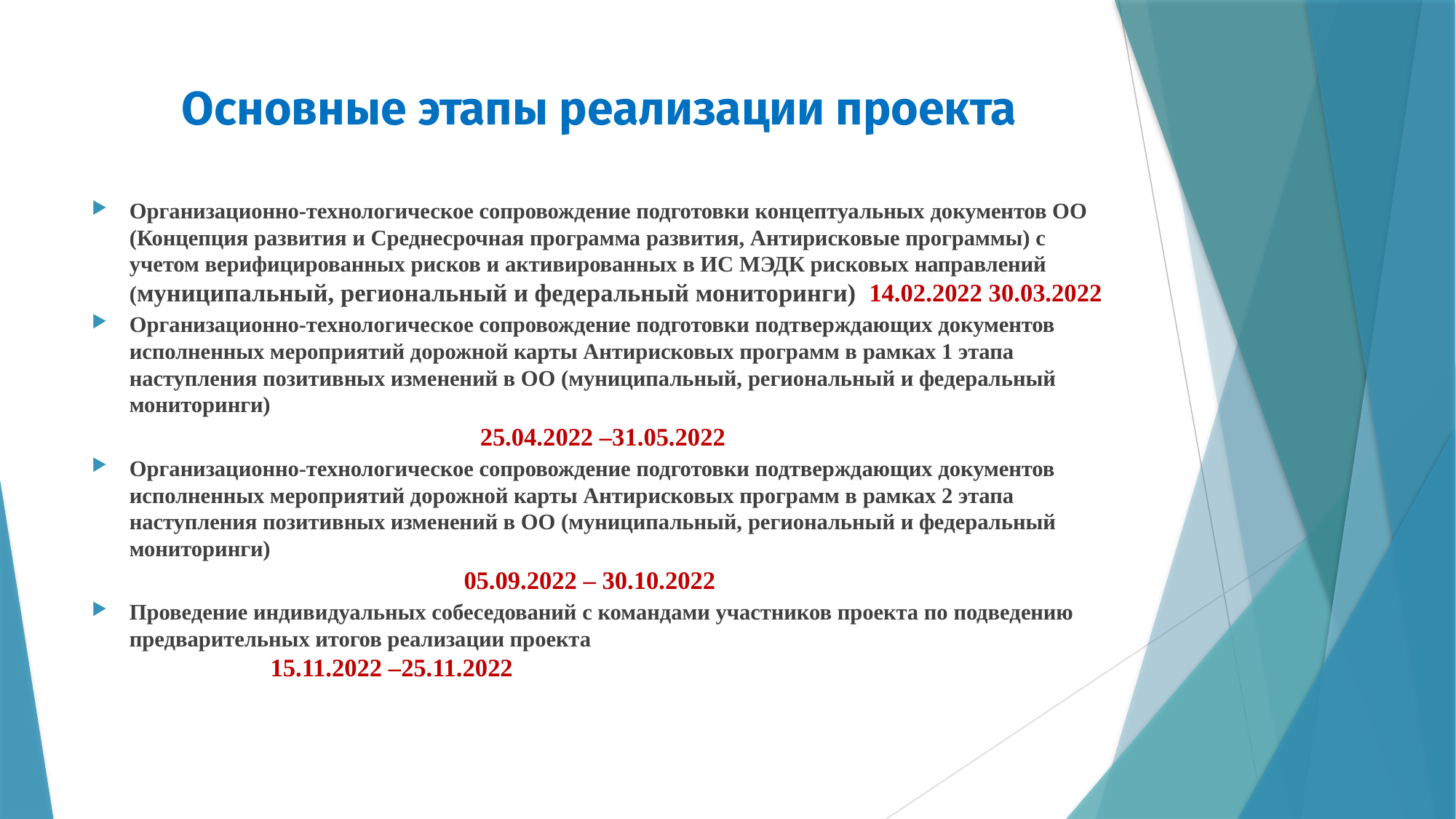

# Основные этапы реализации проекта
Организационно-технологическое сопровождение подготовки концептуальных документов ОО (Концепция развития и Среднесрочная программа развития, Антирисковые программы) с учетом верифицированных рисков и активированных в ИС МЭДК рисковых направлений (муниципальный, региональный и федеральный мониторинги)  14.02.2022 30.03.2022
Организационно-технологическое сопровождение подготовки подтверждающих документов исполненных мероприятий дорожной карты Антирисковых программ в рамках 1 этапа наступления позитивных изменений в ОО (муниципальный, региональный и федеральный мониторинги)
                                                             25.04.2022 –31.05.2022
Организационно-технологическое сопровождение подготовки подтверждающих документов исполненных мероприятий дорожной карты Антирисковых программ в рамках 2 этапа наступления позитивных изменений в ОО (муниципальный, региональный и федеральный мониторинги)
                                                                  05.09.2022 – 30.10.2022
Проведение индивидуальных собеседований с командами участников проекта по подведению предварительных итогов реализации проекта                                                                                                                      15.11.2022 –25.11.2022